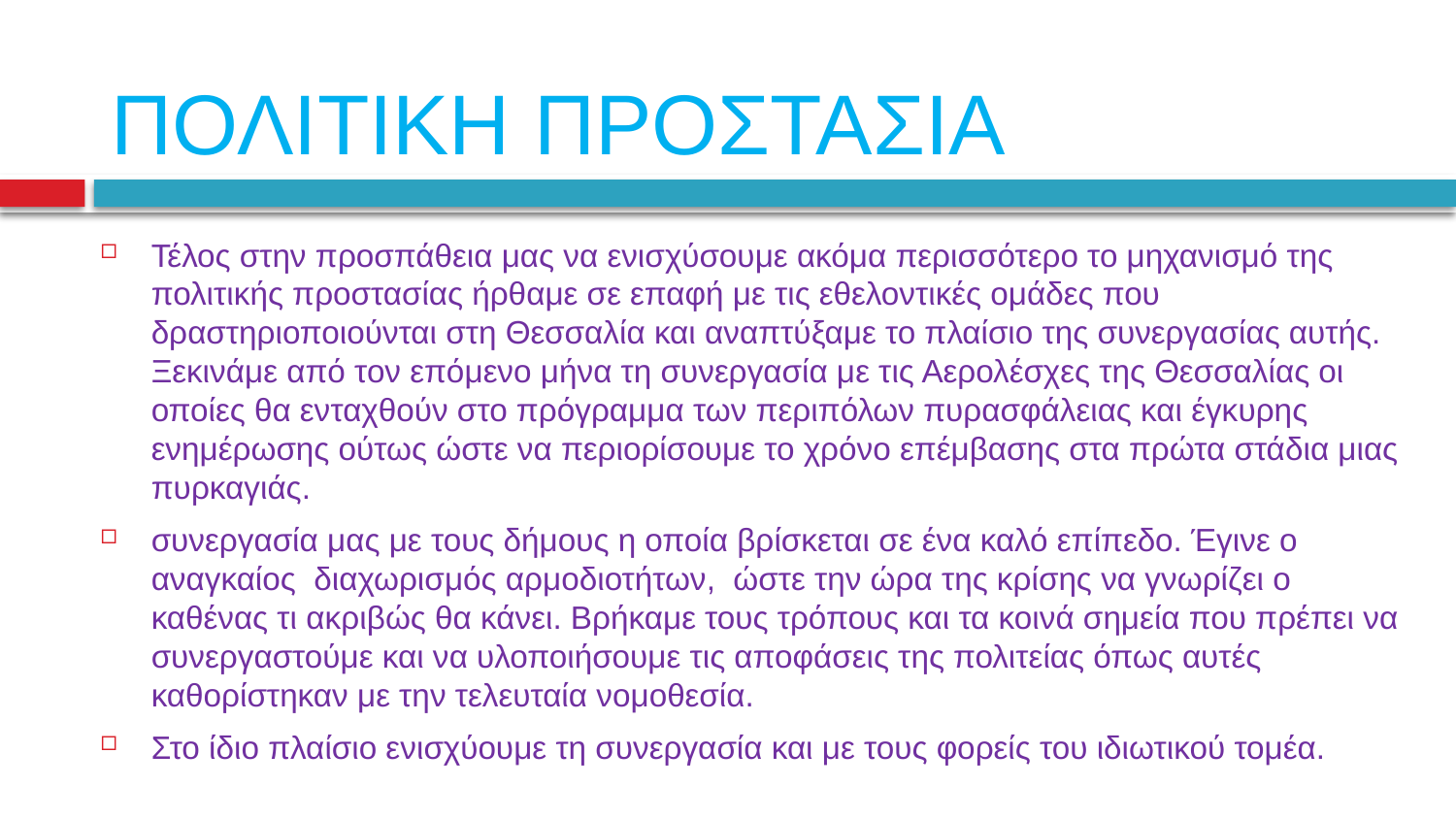

# ΠΟΛΙΤΙΚΗ ΠΡΟΣΤΑΣΙΑ
Τέλος στην προσπάθεια μας να ενισχύσουμε ακόμα περισσότερο το μηχανισμό της πολιτικής προστασίας ήρθαμε σε επαφή με τις εθελοντικές ομάδες που δραστηριοποιούνται στη Θεσσαλία και αναπτύξαμε το πλαίσιο της συνεργασίας αυτής. Ξεκινάμε από τον επόμενο μήνα τη συνεργασία με τις Αερολέσχες της Θεσσαλίας οι οποίες θα ενταχθούν στο πρόγραμμα των περιπόλων πυρασφάλειας και έγκυρης ενημέρωσης ούτως ώστε να περιορίσουμε το χρόνο επέμβασης στα πρώτα στάδια μιας πυρκαγιάς.
συνεργασία μας με τους δήμους η οποία βρίσκεται σε ένα καλό επίπεδο. Έγινε ο αναγκαίος  διαχωρισμός αρμοδιοτήτων,  ώστε την ώρα της κρίσης να γνωρίζει ο καθένας τι ακριβώς θα κάνει. Βρήκαμε τους τρόπους και τα κοινά σημεία που πρέπει να συνεργαστούμε και να υλοποιήσουμε τις αποφάσεις της πολιτείας όπως αυτές καθορίστηκαν με την τελευταία νομοθεσία.
Στο ίδιο πλαίσιο ενισχύουμε τη συνεργασία και με τους φορείς του ιδιωτικού τομέα.